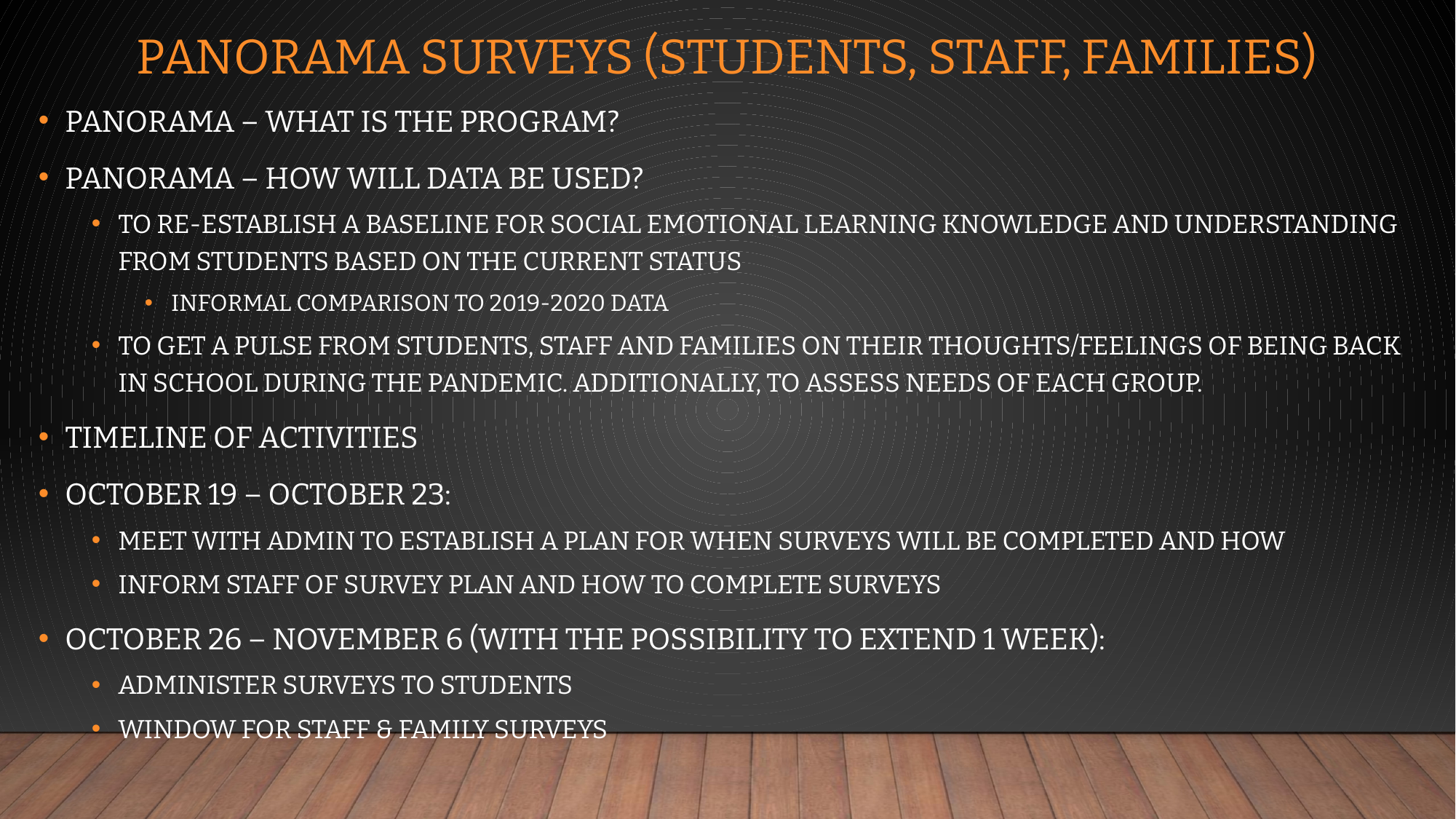

# Panorama surveys (students, staff, families)
PANORAMA – WHAT IS THE PROGRAM?
PANORAMA – HOW WILL DATA BE USED?
To Re-establish a baseline for social emotional learning knowledge and understanding from students based on the current status
informal comparison to 2019-2020 data
To get a pulse from students, staff and families on their thoughts/feelings of being back in school during the pandemic. Additionally, to assess needs of each group.
TIMELINE OF ACTIVITIES
October 19 – October 23:
Meet with admin to establish a plan for when surveys will be completed and how
Inform staff of survey plan and how to complete surveys
October 26 – November 6 (with the possibility to extend 1 week):
Administer surveys to students
Window for staff & family surveys